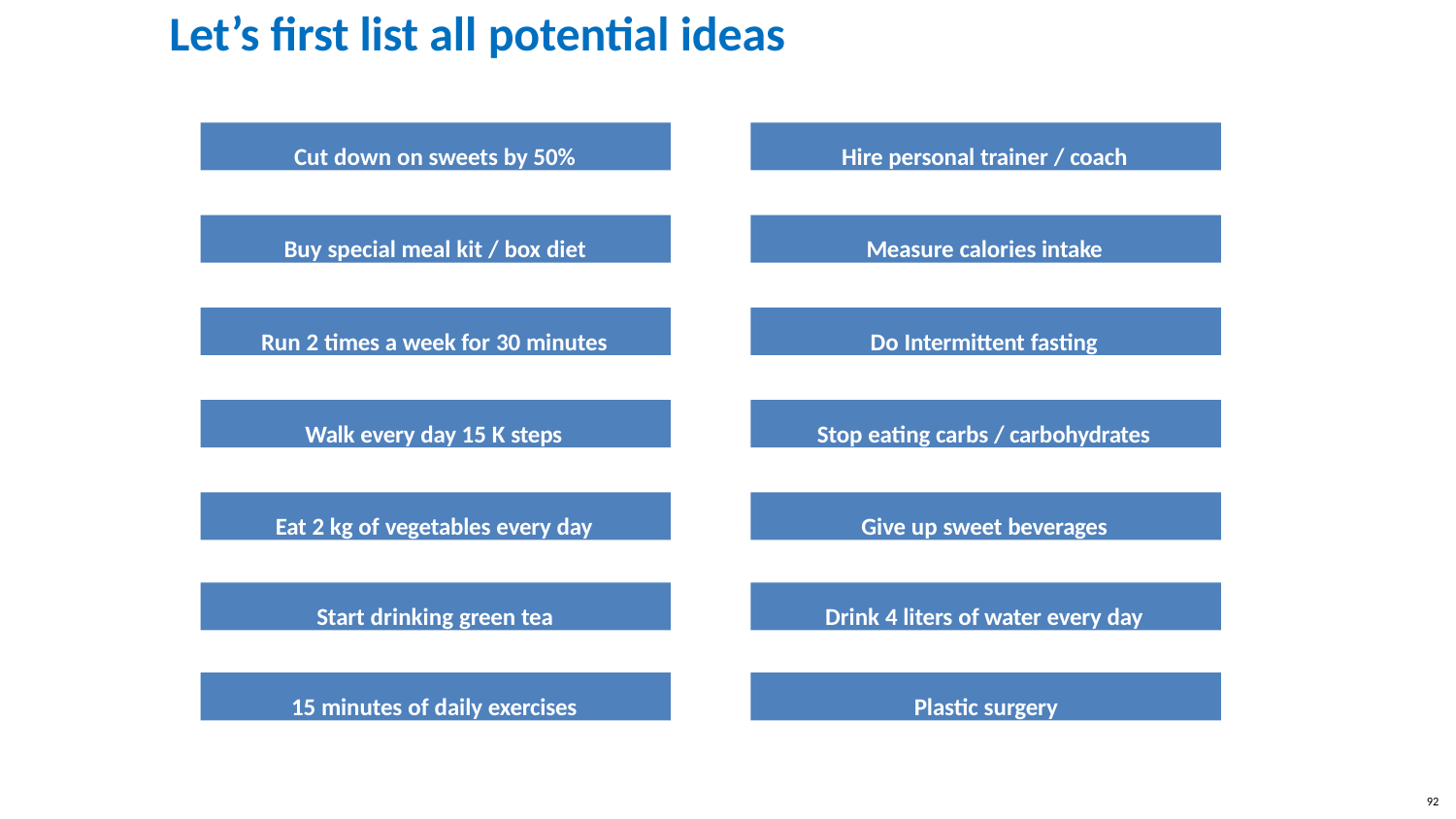

# Let’s first list all potential ideas
Cut down on sweets by 50%
Hire personal trainer / coach
Buy special meal kit / box diet
Measure calories intake
Run 2 times a week for 30 minutes
Do Intermittent fasting
Walk every day 15 K steps
Stop eating carbs / carbohydrates
Eat 2 kg of vegetables every day
Give up sweet beverages
Start drinking green tea
Drink 4 liters of water every day
15 minutes of daily exercises
Plastic surgery
92